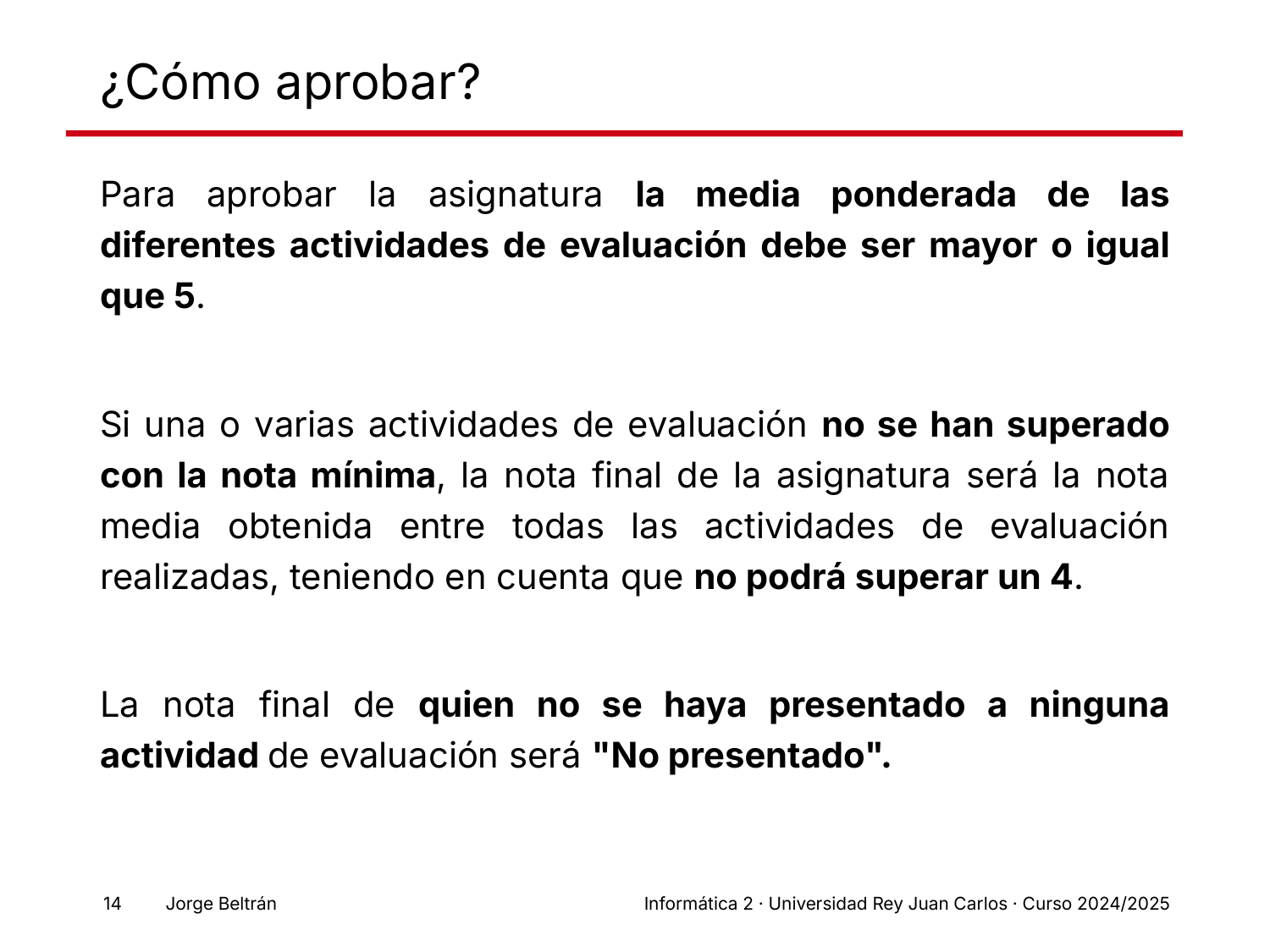

# ¿Cómo aprobar?
Para aprobar la asignatura la media ponderada de las diferentes actividades de evaluación debe ser mayor o igual que 5.

Si una o varias actividades de evaluación no se han superado con la nota mínima, la nota final de la asignatura será la nota media obtenida entre todas las actividades de evaluación realizadas, teniendo en cuenta que no podrá superar un 4.

La nota final de quien no se haya presentado a ninguna actividad de evaluación será "No presentado".